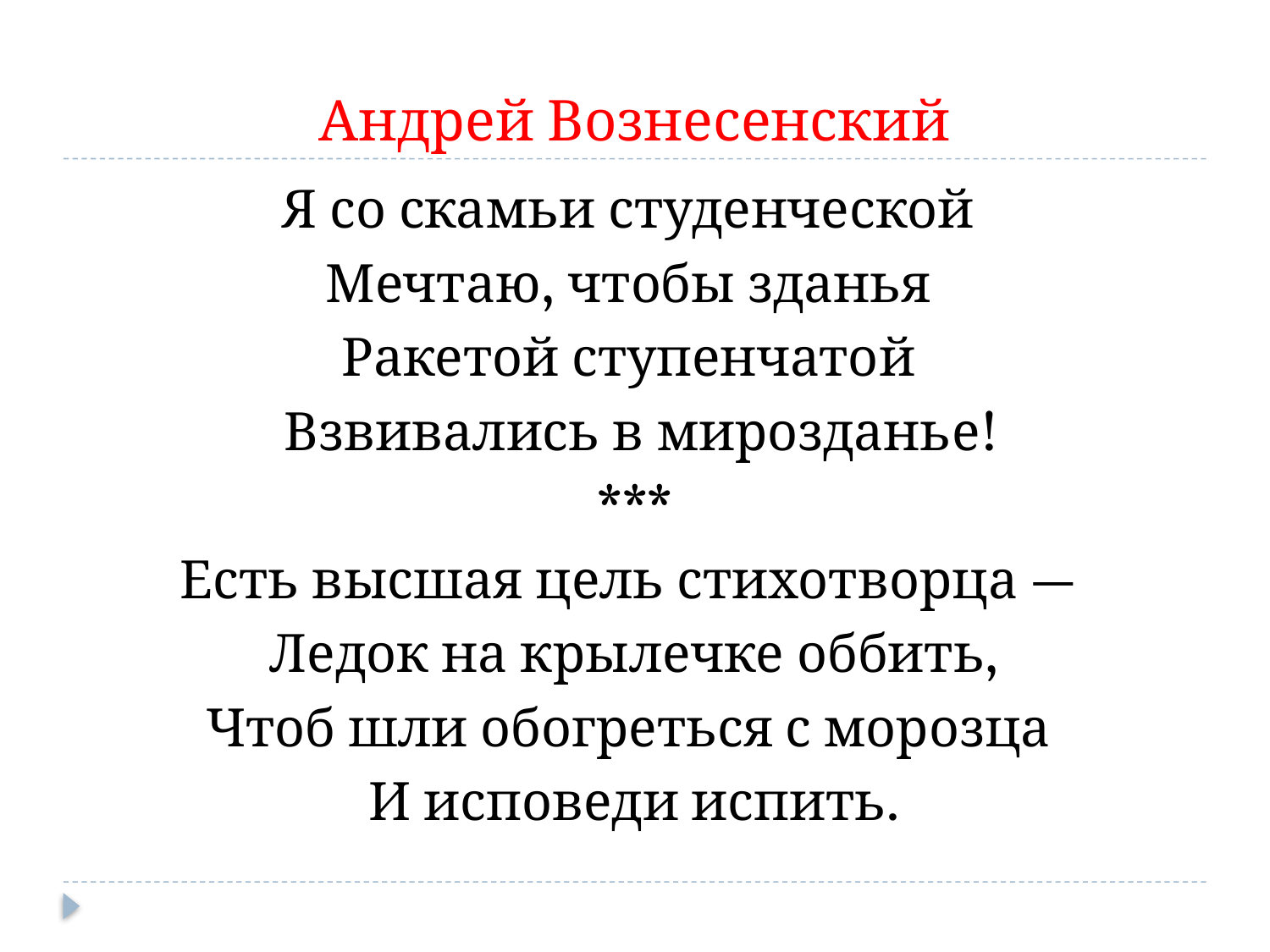

# Андрей Вознесенский
Я со скамьи студенческой
Мечтаю, чтобы зданья
Ракетой ступенчатой
 Взвивались в мирозданье!
***
Есть высшая цель стихотворца —
 Ледок на крылечке оббить,
Чтоб шли обогреться с морозца
И исповеди испить.